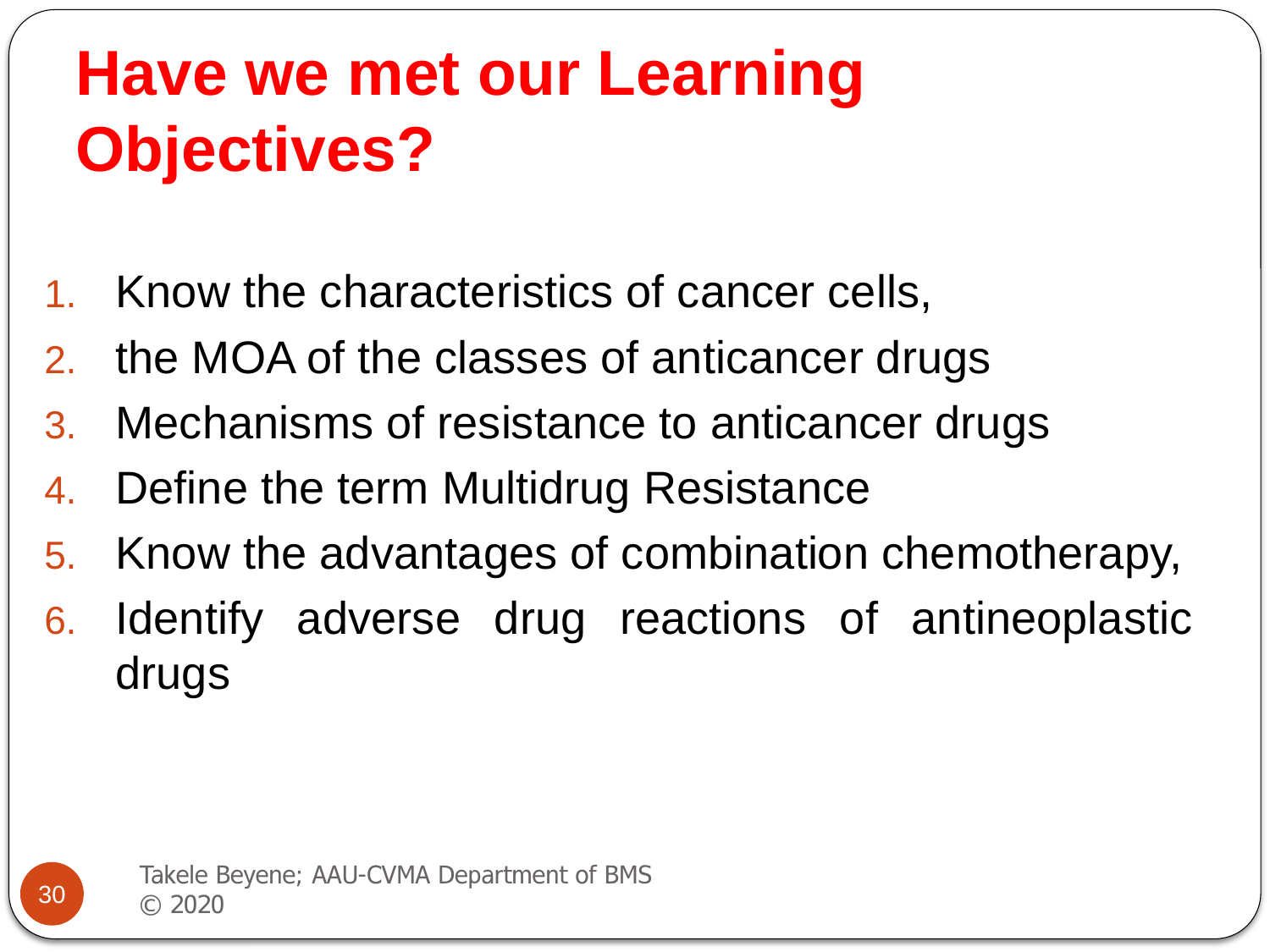

# Have we met our Learning Objectives?

Know the characteristics of cancer cells,
the MOA of the classes of anticancer drugs
Mechanisms of resistance to anticancer drugs
Define the term Multidrug Resistance
Know the advantages of combination chemotherapy,
Identify adverse drug reactions of antineoplastic drugs

Takele Beyene; AAU-CVMA Department of BMS © 2020
30